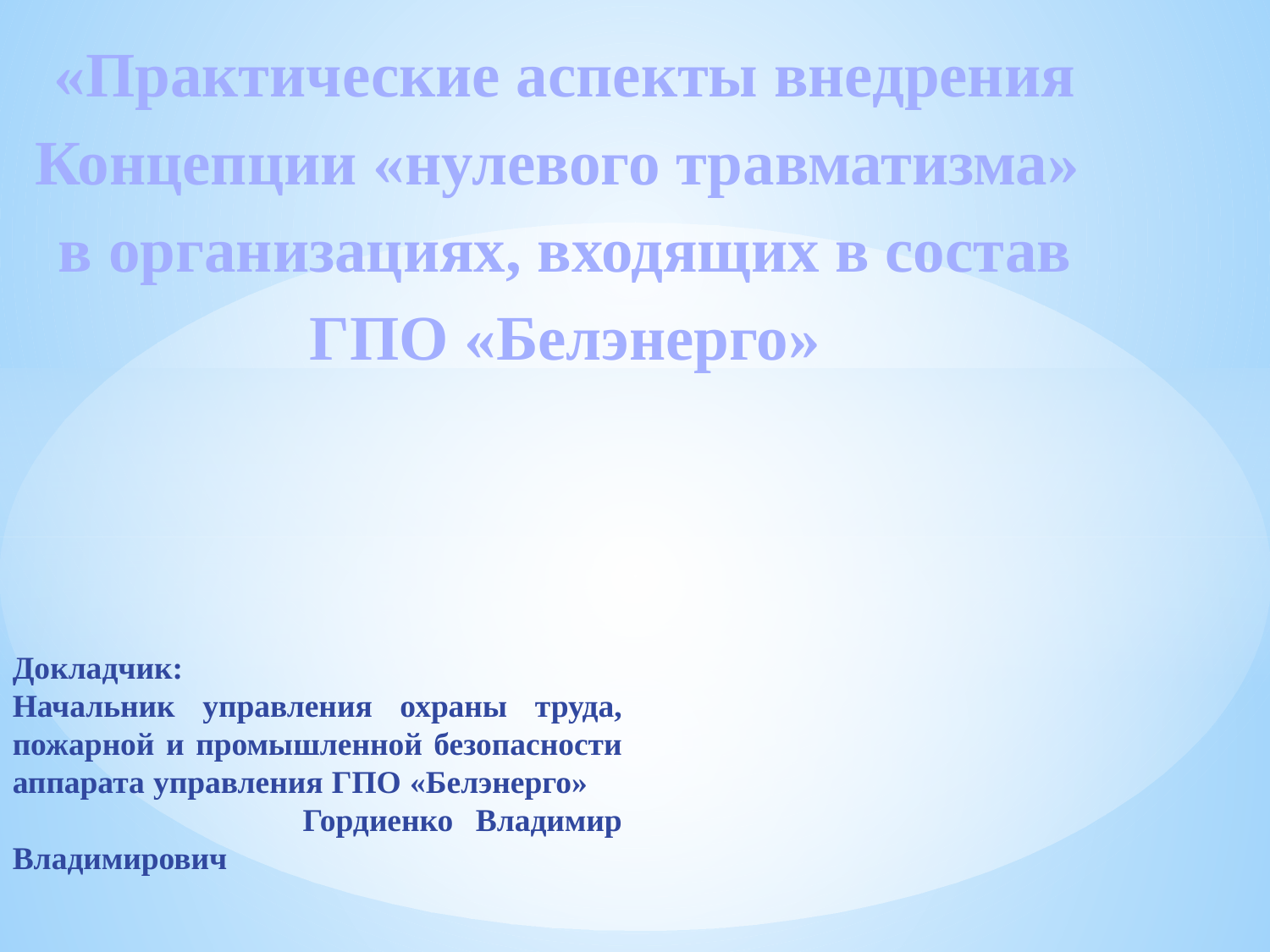

«Практические аспекты внедрения Концепции «нулевого травматизма»
в организациях, входящих в состав ГПО «Белэнерго»
Докладчик:
Начальник управления охраны труда, пожарной и промышленной безопасности аппарата управления ГПО «Белэнерго»                  Гордиенко Владимир Владимирович